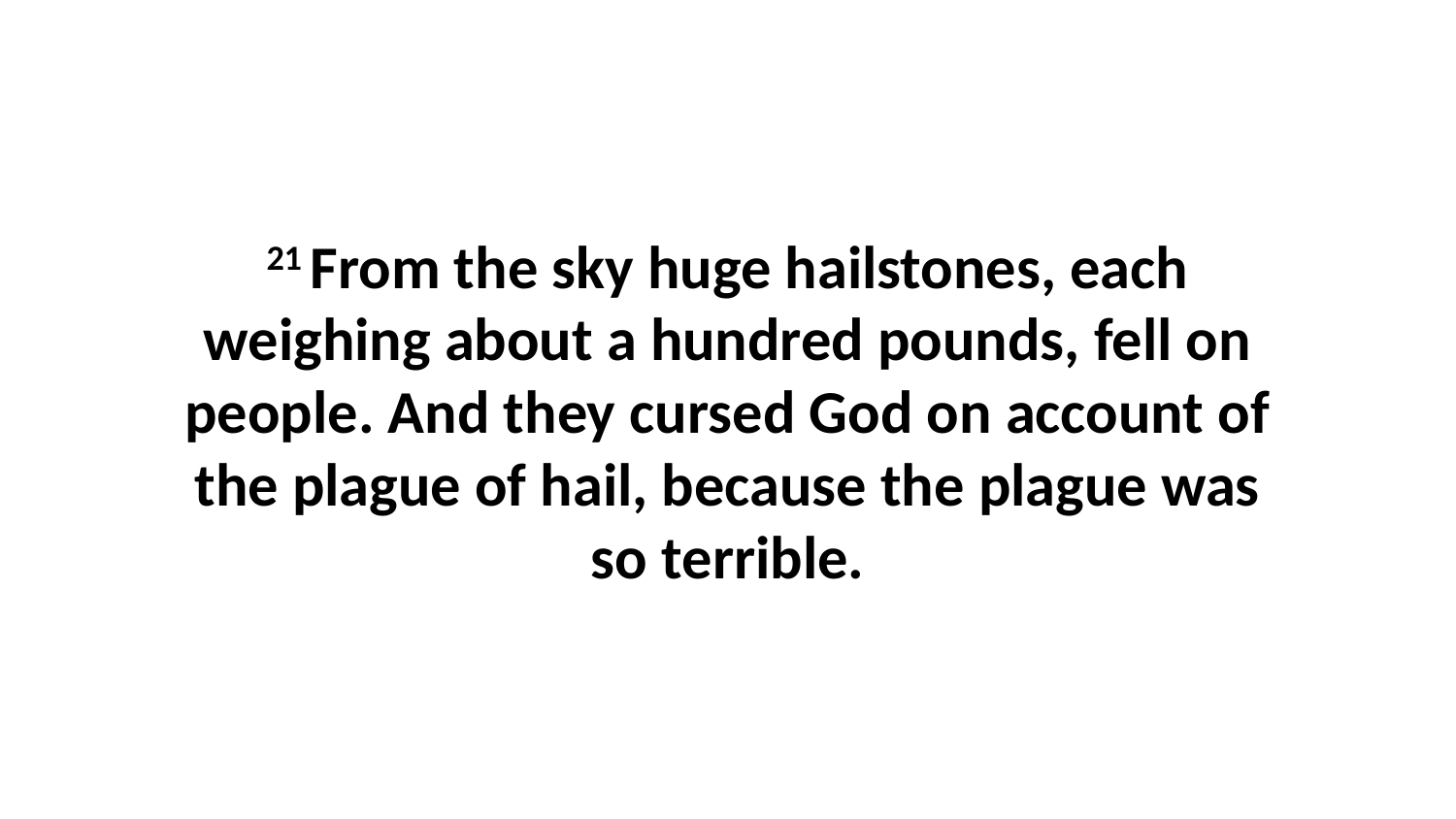

21 From the sky huge hailstones, each weighing about a hundred pounds, fell on people. And they cursed God on account of the plague of hail, because the plague was so terrible.